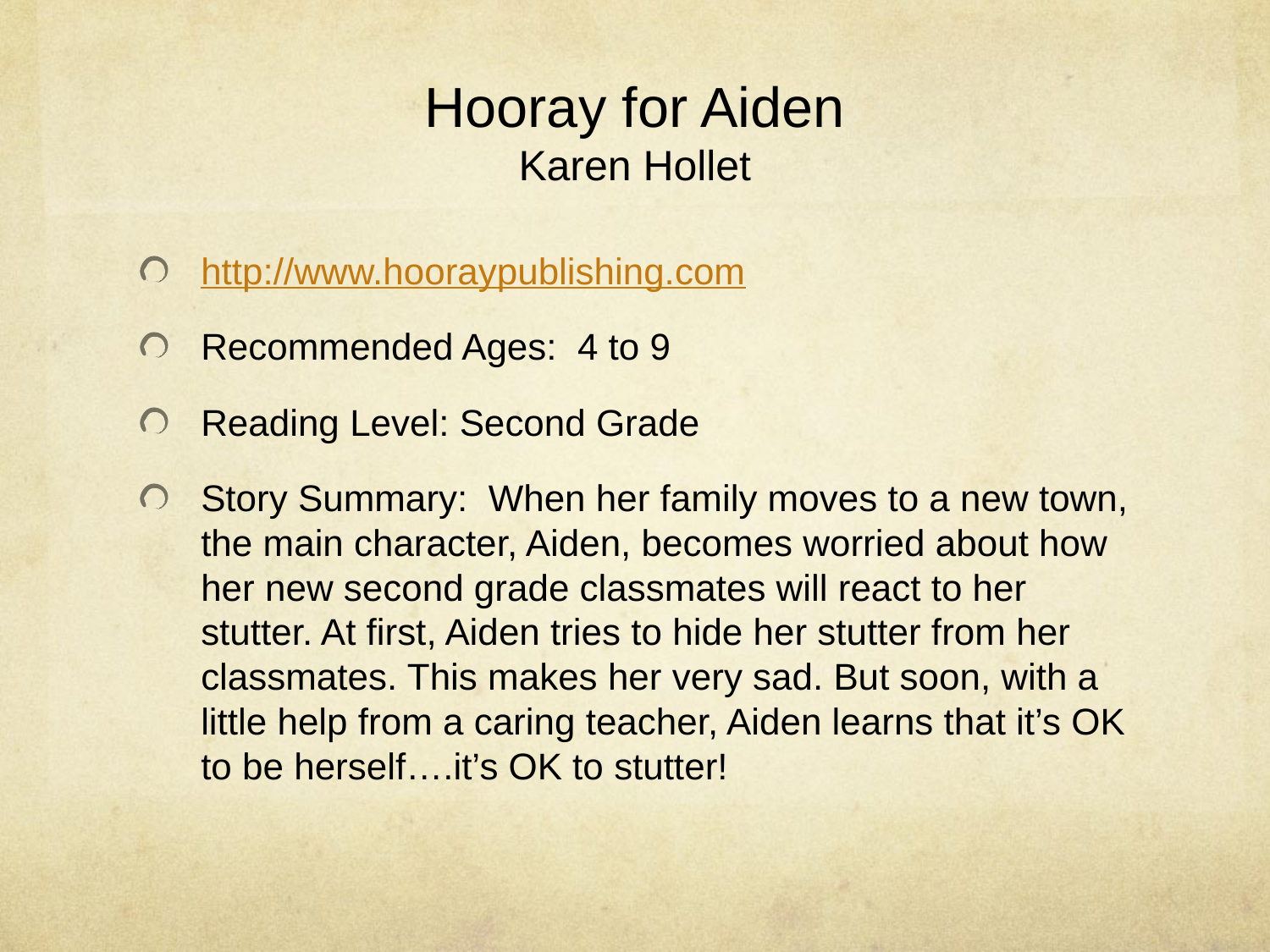

# Hooray for Aiden Karen Hollet
http://www.hooraypublishing.com
Recommended Ages:  4 to 9
Reading Level: Second Grade
Story Summary:  When her family moves to a new town, the main character, Aiden, becomes worried about how her new second grade classmates will react to her stutter. At first, Aiden tries to hide her stutter from her classmates. This makes her very sad. But soon, with a little help from a caring teacher, Aiden learns that it’s OK to be herself….it’s OK to stutter!